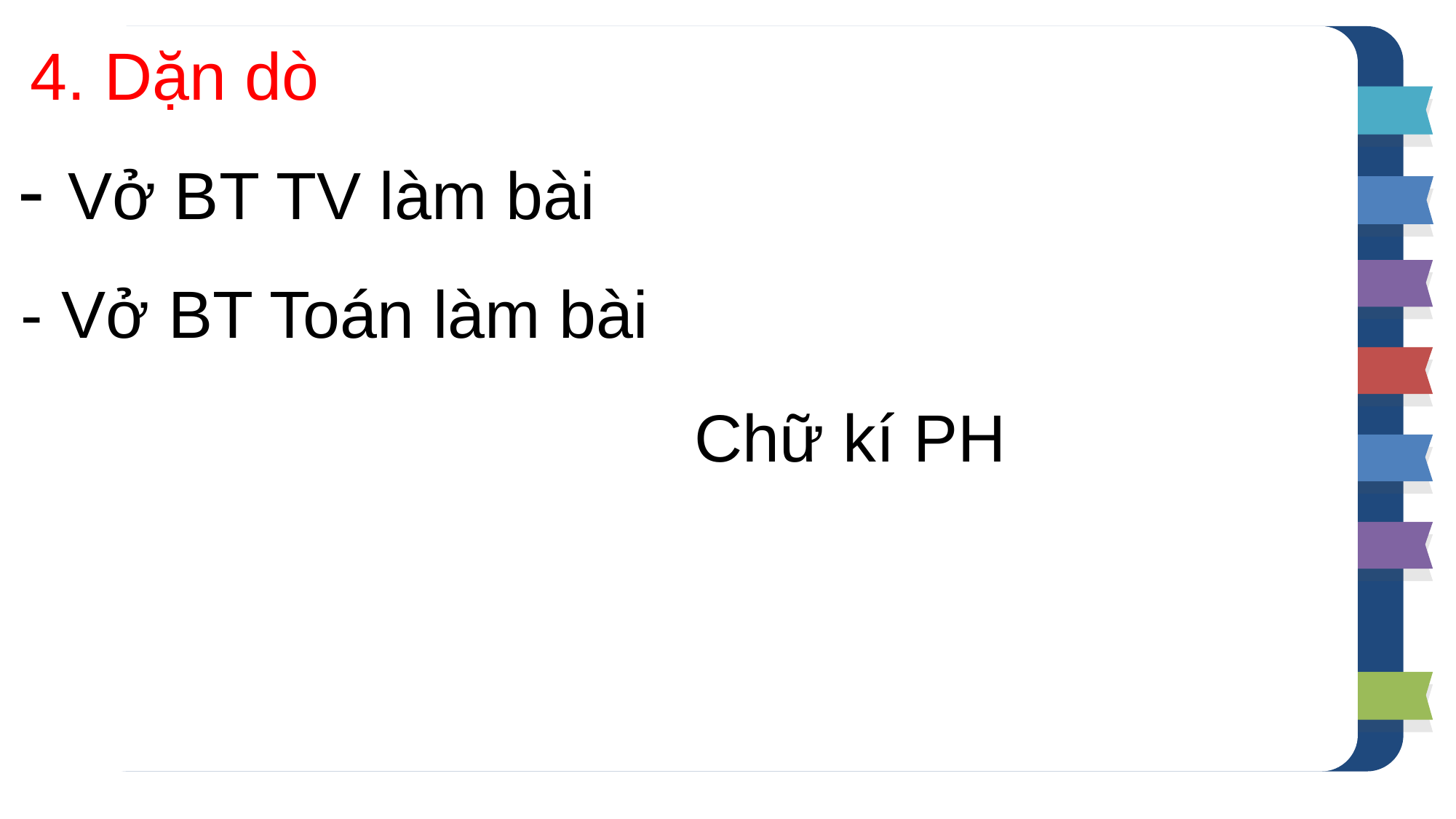

4. Dặn dò
- Vở BT TV làm bài
- Vở BT Toán làm bài
Chữ kí PH